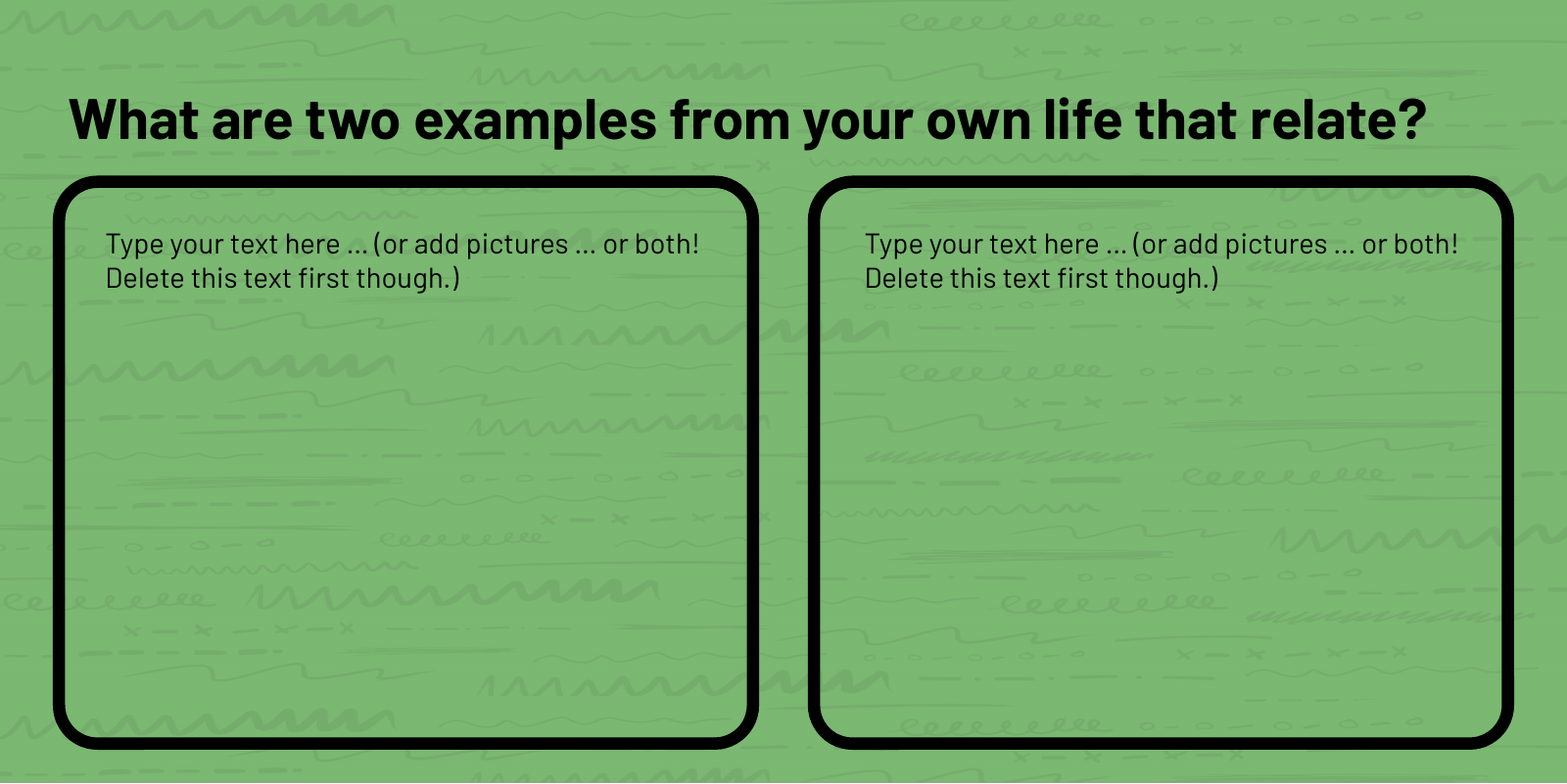

# What are two examples from your own life that relate?
Type your text here … (or add pictures … or both! Delete this text first though.)
Type your text here … (or add pictures … or both! Delete this text first though.)